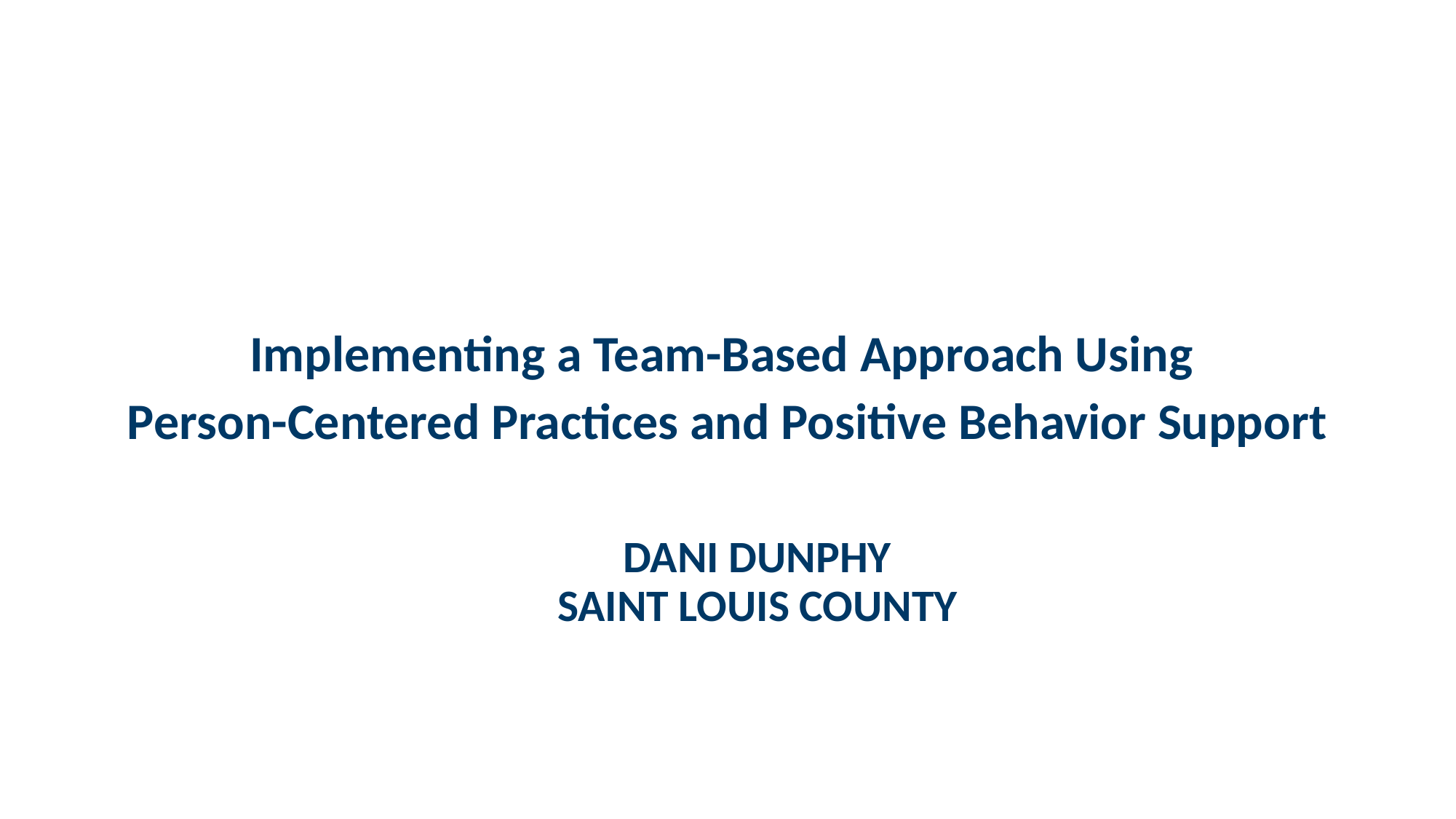

Implementing a Team-Based Approach Using
Person-Centered Practices and Positive Behavior Support
# Dani Dunphy Saint Louis County